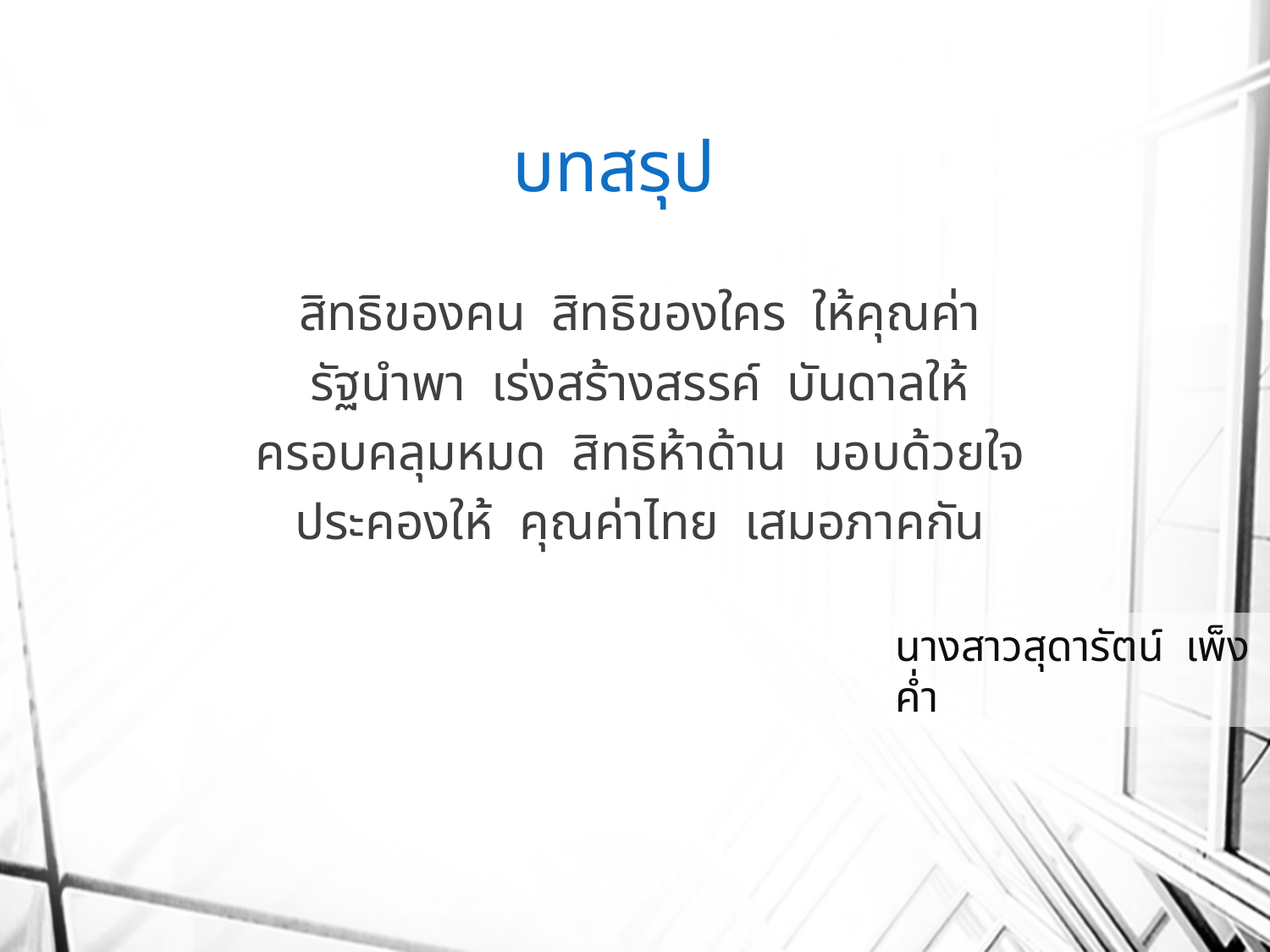

# บทสรุป
สิทธิของคน  สิทธิของใคร  ให้คุณค่า
รัฐนำพา  เร่งสร้างสรรค์  บันดาลให้
ครอบคลุมหมด  สิทธิห้าด้าน  มอบด้วยใจ
ประคองให้  คุณค่าไทย  เสมอภาคกัน
นางสาวสุดารัตน์  เพ็งค่ำ